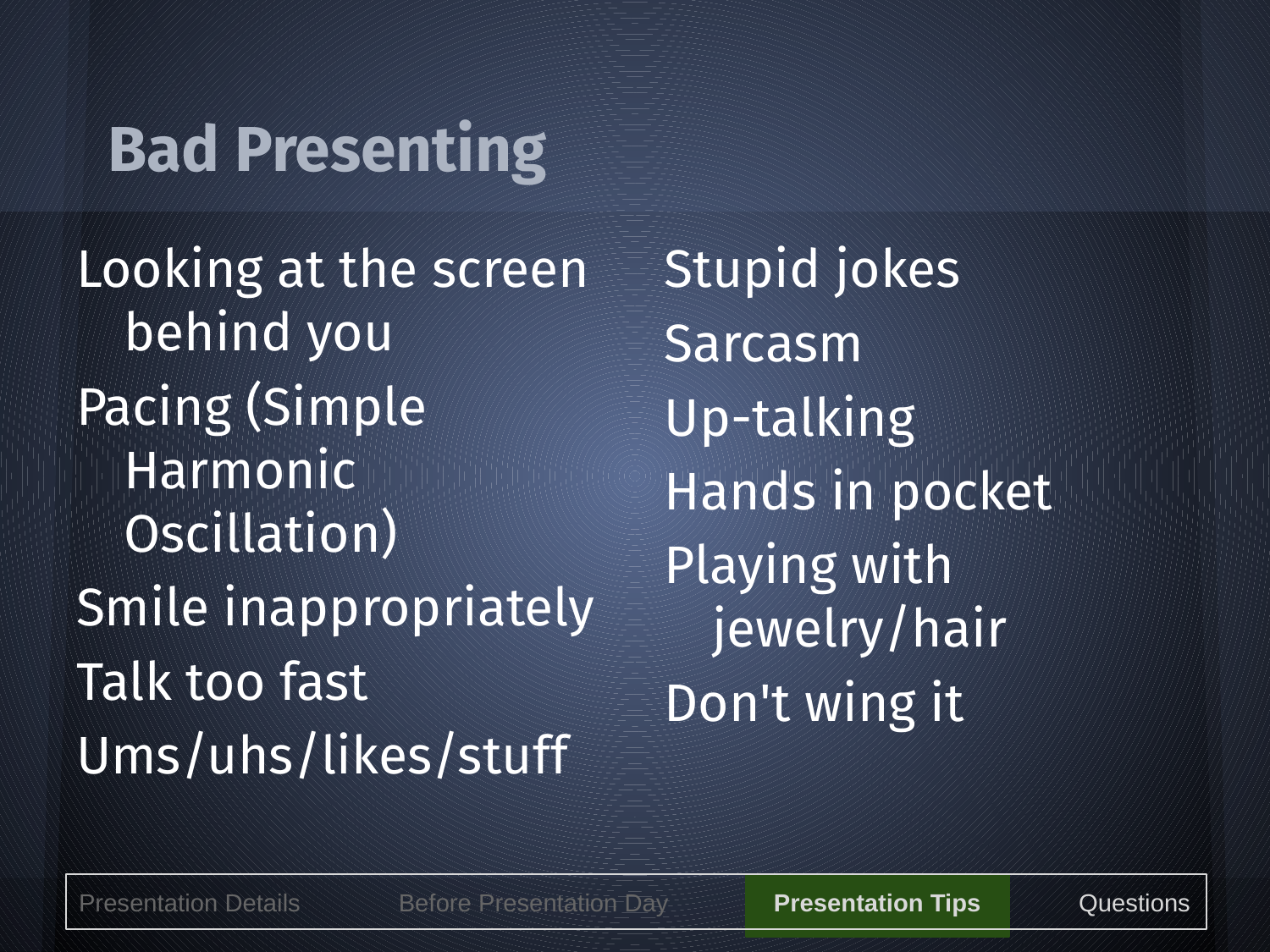

# Bad Presenting
Looking at the screen behind you
Pacing (Simple Harmonic Oscillation)
Smile inappropriately
Talk too fast
Ums/uhs/likes/stuff
Stupid jokes
Sarcasm
Up-talking
Hands in pocket
Playing with jewelry/hair
Don't wing it
Presentation Details              Before Presentation Day               Presentation Tips              Questions